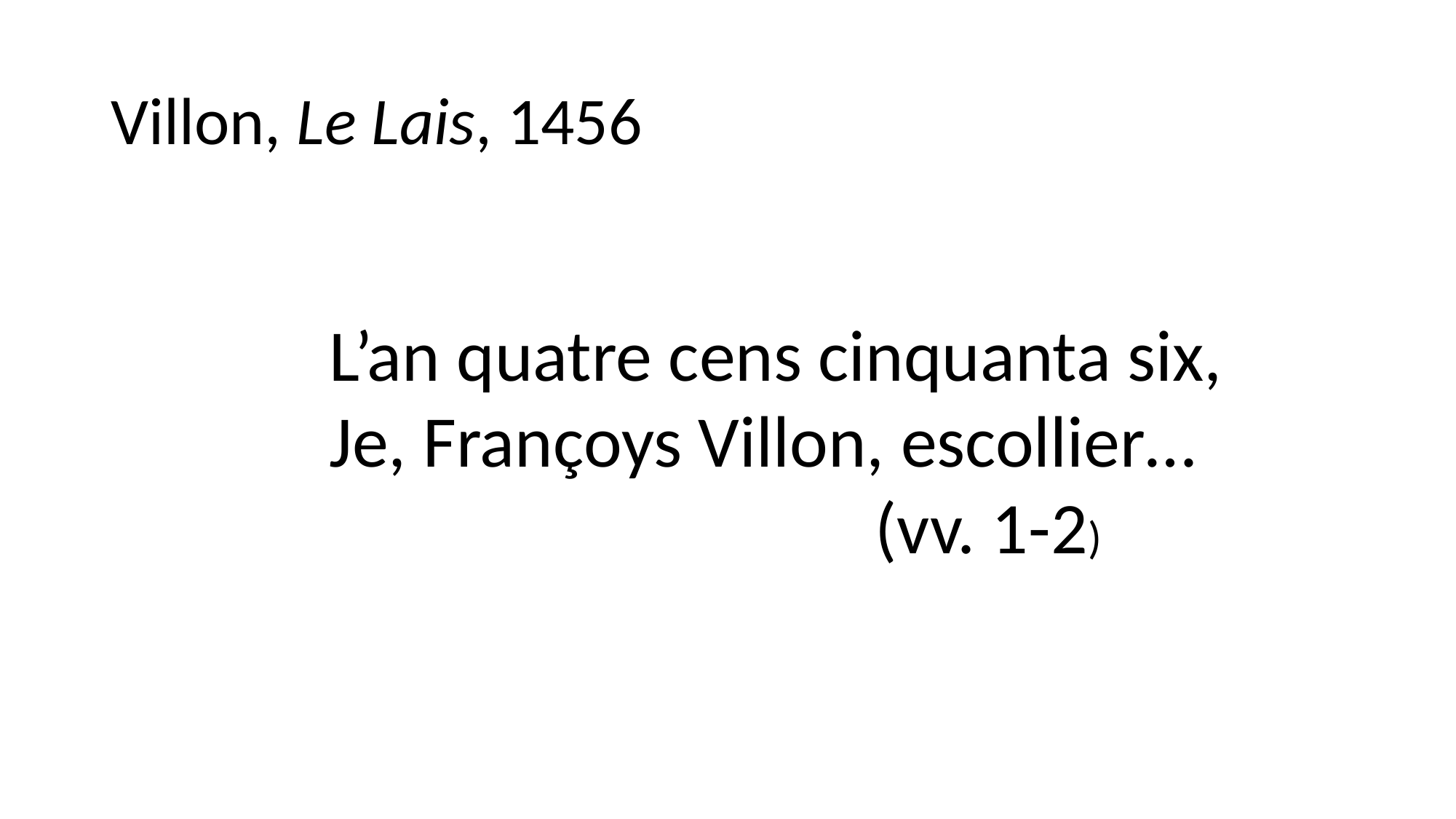

# Villon, Le Lais, 1456

L’an quatre cens cinquanta six,
Je, Françoys Villon, escollier…
					(vv. 1-2)